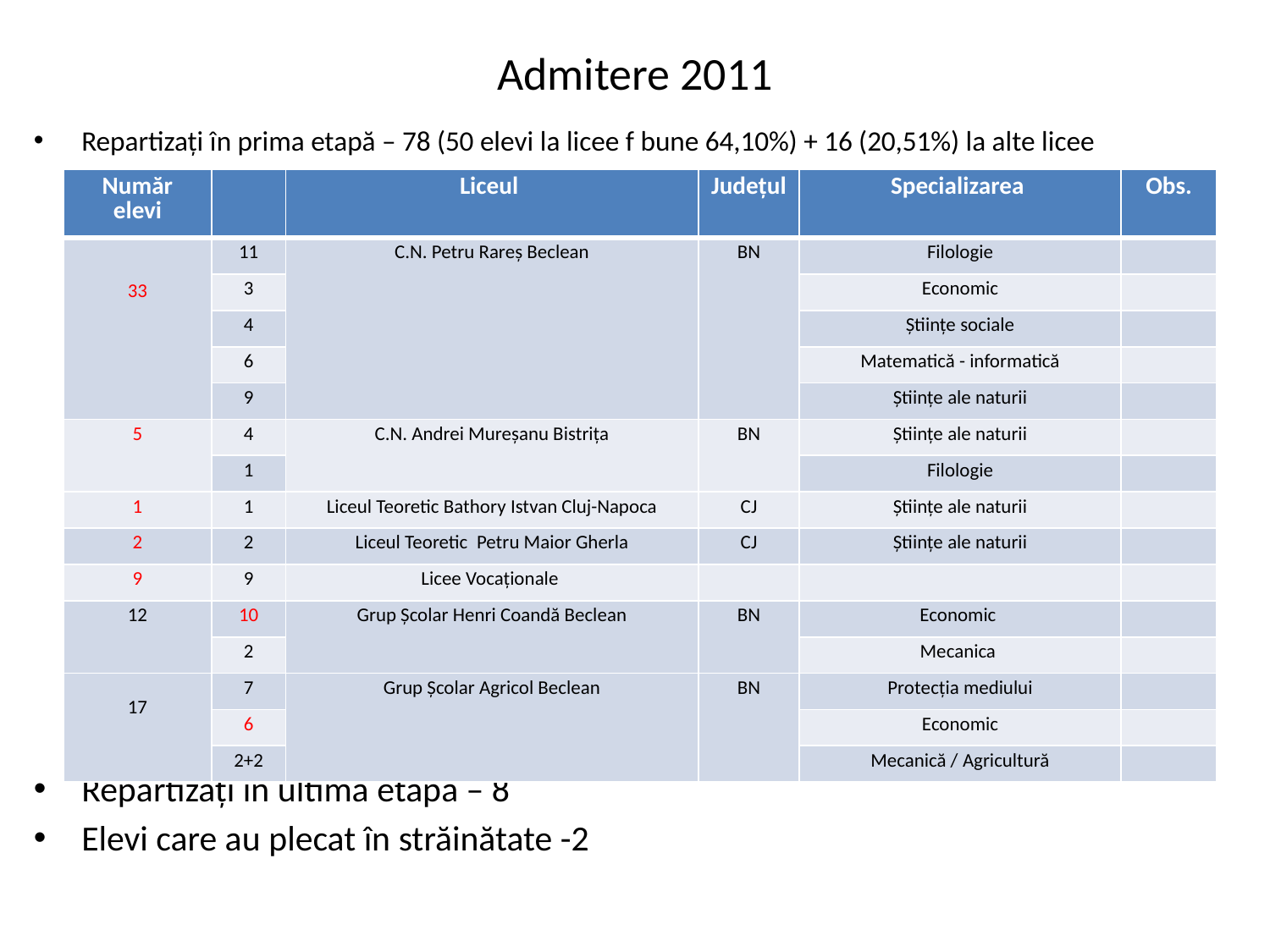

# Admitere 2011
Repartizați în prima etapă – 78 (50 elevi la licee f bune 64,10%) + 16 (20,51%) la alte licee

Repartizați în ultima etapă – 8
Elevi care au plecat în străinătate -2
| Număr elevi |  | Liceul | Județul | Specializarea | Obs. |
| --- | --- | --- | --- | --- | --- |
| 33 | 11 | C.N. Petru Rareș Beclean | BN | Filologie |  |
|  | 3 |  |  | Economic |  |
|  | 4 |  |  | Științe sociale |  |
|  | 6 |  |  | Matematică - informatică |  |
|  | 9 |  |  | Științe ale naturii |  |
| 5 | 4 | C.N. Andrei Mureșanu Bistrița | BN | Științe ale naturii |  |
|  | 1 |  |  | Filologie |  |
| 1 | 1 | Liceul Teoretic Bathory Istvan Cluj-Napoca | CJ | Științe ale naturii |  |
| 2 | 2 | Liceul Teoretic Petru Maior Gherla | CJ | Științe ale naturii |  |
| 9 | 9 | Licee Vocaționale |  |  |  |
| 12 | 10 | Grup Școlar Henri Coandă Beclean | BN | Economic |  |
|  | 2 |  |  | Mecanica |  |
| 17 | 7 | Grup Școlar Agricol Beclean | BN | Protecția mediului |  |
|  | 6 |  |  | Economic |  |
|  | 2+2 |  |  | Mecanică / Agricultură |  |